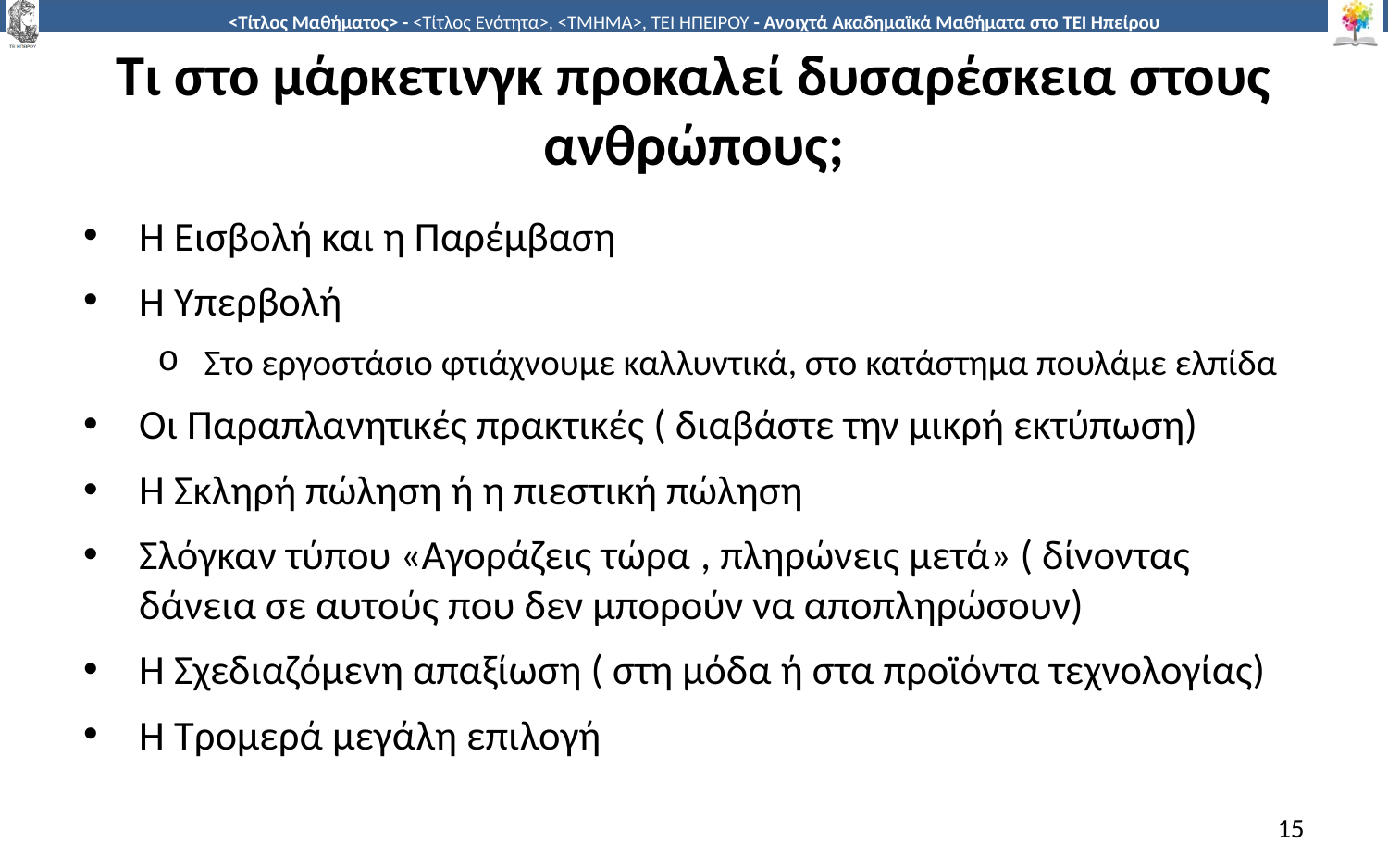

# Τι στο μάρκετινγκ προκαλεί δυσαρέσκεια στους ανθρώπους;
Η Εισβολή και η Παρέμβαση
Η Υπερβολή
Στο εργοστάσιο φτιάχνουμε καλλυντικά, στο κατάστημα πουλάμε ελπίδα
Οι Παραπλανητικές πρακτικές ( διαβάστε την μικρή εκτύπωση)
Η Σκληρή πώληση ή η πιεστική πώληση
Σλόγκαν τύπου «Αγοράζεις τώρα , πληρώνεις μετά» ( δίνοντας δάνεια σε αυτούς που δεν μπορούν να αποπληρώσουν)
Η Σχεδιαζόμενη απαξίωση ( στη μόδα ή στα προϊόντα τεχνολογίας)
Η Τρομερά μεγάλη επιλογή

15